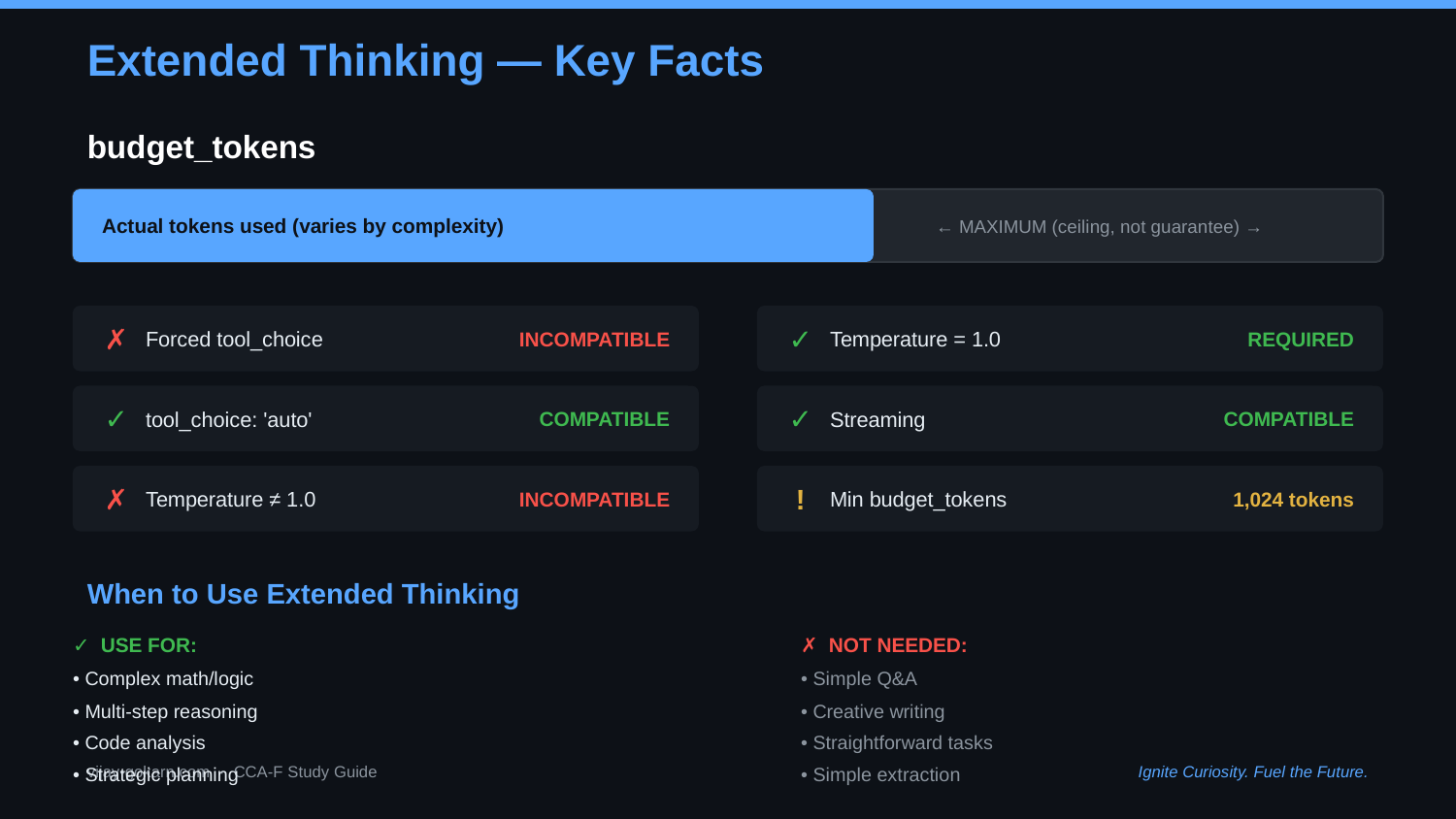

Extended Thinking — Key Facts
budget_tokens

Actual tokens used (varies by complexity)
← MAXIMUM (ceiling, not guarantee) →

✗
Forced tool_choice
INCOMPATIBLE

✓
Temperature = 1.0
REQUIRED

✓
tool_choice: 'auto'
COMPATIBLE

✓
Streaming
COMPATIBLE

✗
Temperature ≠ 1.0
INCOMPATIBLE

!
Min budget_tokens
1,024 tokens
When to Use Extended Thinking
✓  USE FOR:
✗  NOT NEEDED:
• Complex math/logic
• Simple Q&A
• Multi-step reasoning
• Creative writing
• Code analysis
• Straightforward tasks
vijay-gokarn.com  ·  CCA-F Study Guide
Ignite Curiosity. Fuel the Future.
• Strategic planning
• Simple extraction